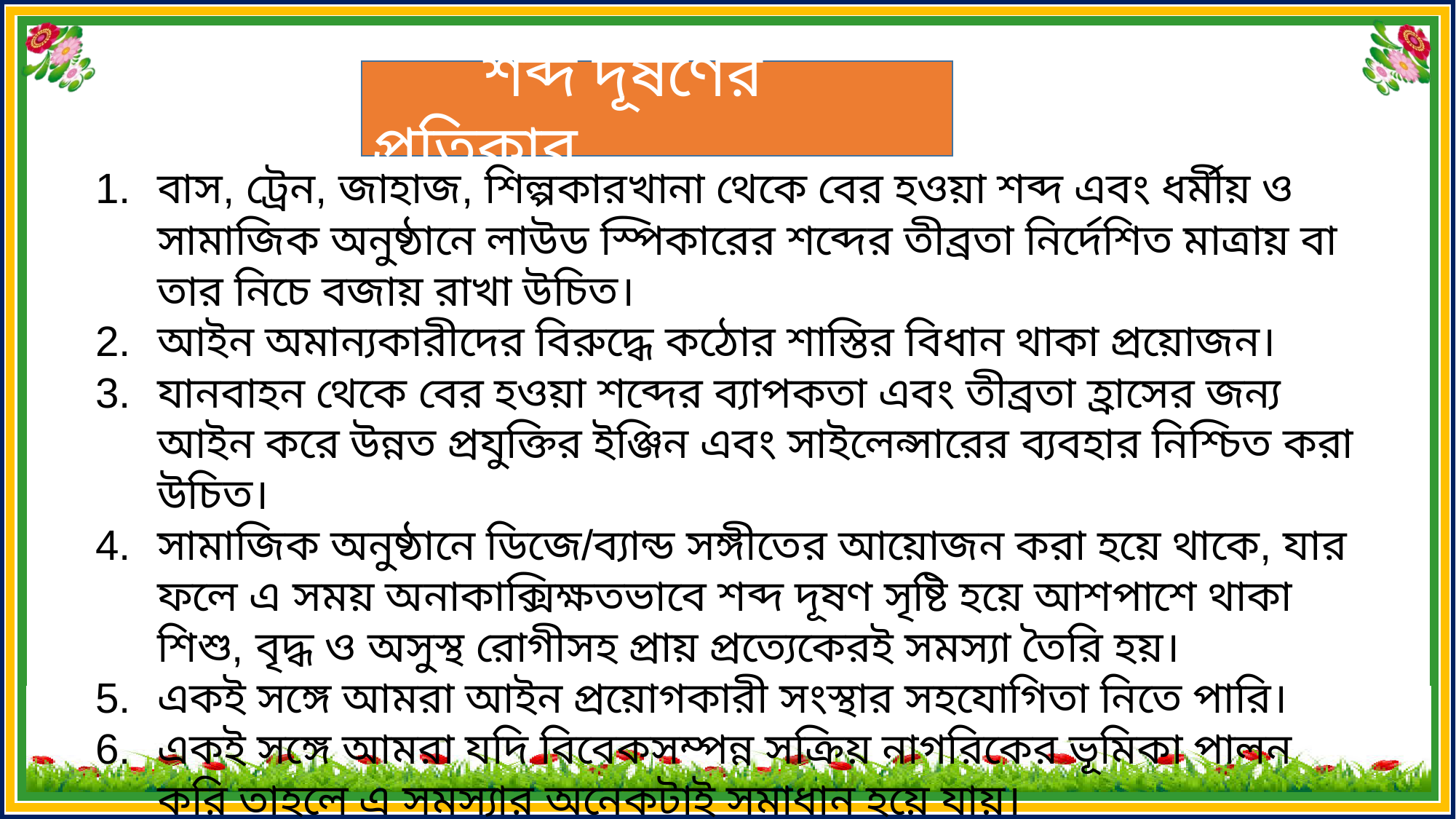

শব্দ দূষণের প্রতিকার
বাস, ট্রেন, জাহাজ, শিল্পকারখানা থেকে বের হওয়া শব্দ এবং ধর্মীয় ও সামাজিক অনুষ্ঠানে লাউড স্পিকারের শব্দের তীব্রতা নির্দেশিত মাত্রায় বা তার নিচে বজায় রাখা উচিত।
আইন অমান্যকারীদের বিরুদ্ধে কঠোর শাস্তির বিধান থাকা প্রয়োজন।
যানবাহন থেকে বের হওয়া শব্দের ব্যাপকতা এবং তীব্রতা হ্রাসের জন্য আইন করে উন্নত প্রযুক্তির ইঞ্জিন এবং সাইলেন্সারের ব্যবহার নিশ্চিত করা উচিত।
সামাজিক অনুষ্ঠানে ডিজে/ব্যান্ড সঙ্গীতের আয়োজন করা হয়ে থাকে, যার ফলে এ সময় অনাকাক্সিক্ষতভাবে শব্দ দূষণ সৃষ্টি হয়ে আশপাশে থাকা শিশু, বৃদ্ধ ও অসুস্থ রোগীসহ প্রায় প্রত্যেকেরই সমস্যা তৈরি হয়।
একই সঙ্গে আমরা আইন প্রয়োগকারী সংস্থার সহযোগিতা নিতে পারি।
একই সঙ্গে আমরা যদি বিবেকসম্পন্ন সক্রিয় নাগরিকের ভূমিকা পালন করি তাহলে এ সমস্যার অনেকটাই সমাধান হয়ে যায়।